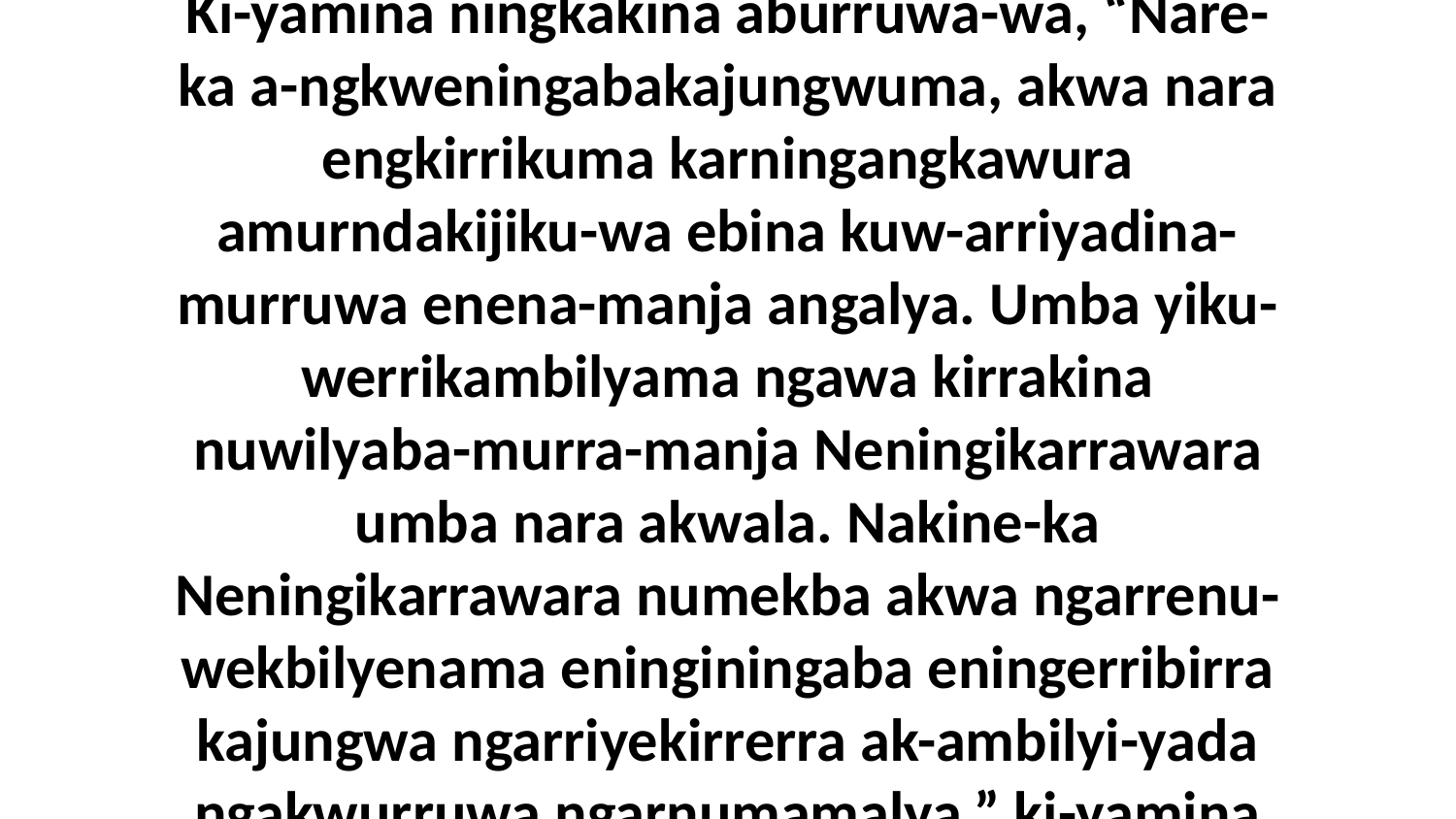

17 Nungkwaja ningkakina wurra-makina wurruminarumuruma angwarnda warnumamalya enena ayakwa nganyangwa. Ki-yamina ningkakina aburruwa-wa, “Nare-ka a-ngkweningabakajungwuma, akwa nara engkirrikuma karningangkawura amurndakijiku-wa ebina kuw-arriyadina-murruwa enena-manja angalya. Umba yiku-werrikambilyama ngawa kirrakina nuwilyaba-murra-manja Neningikarrawara umba nara akwala. Nakine-ka Neningikarrawara numekba akwa ngarrenu-wekbilyenama eninginingaba eningerribirra kajungwa ngarriyekirrerra ak-ambilyi-yada ngakwurruwa ngarnumamalya,” ki-yamina ningkakina wurrumurndakibinu-wa wurruminarumuruma angwarnda warnumamalya.